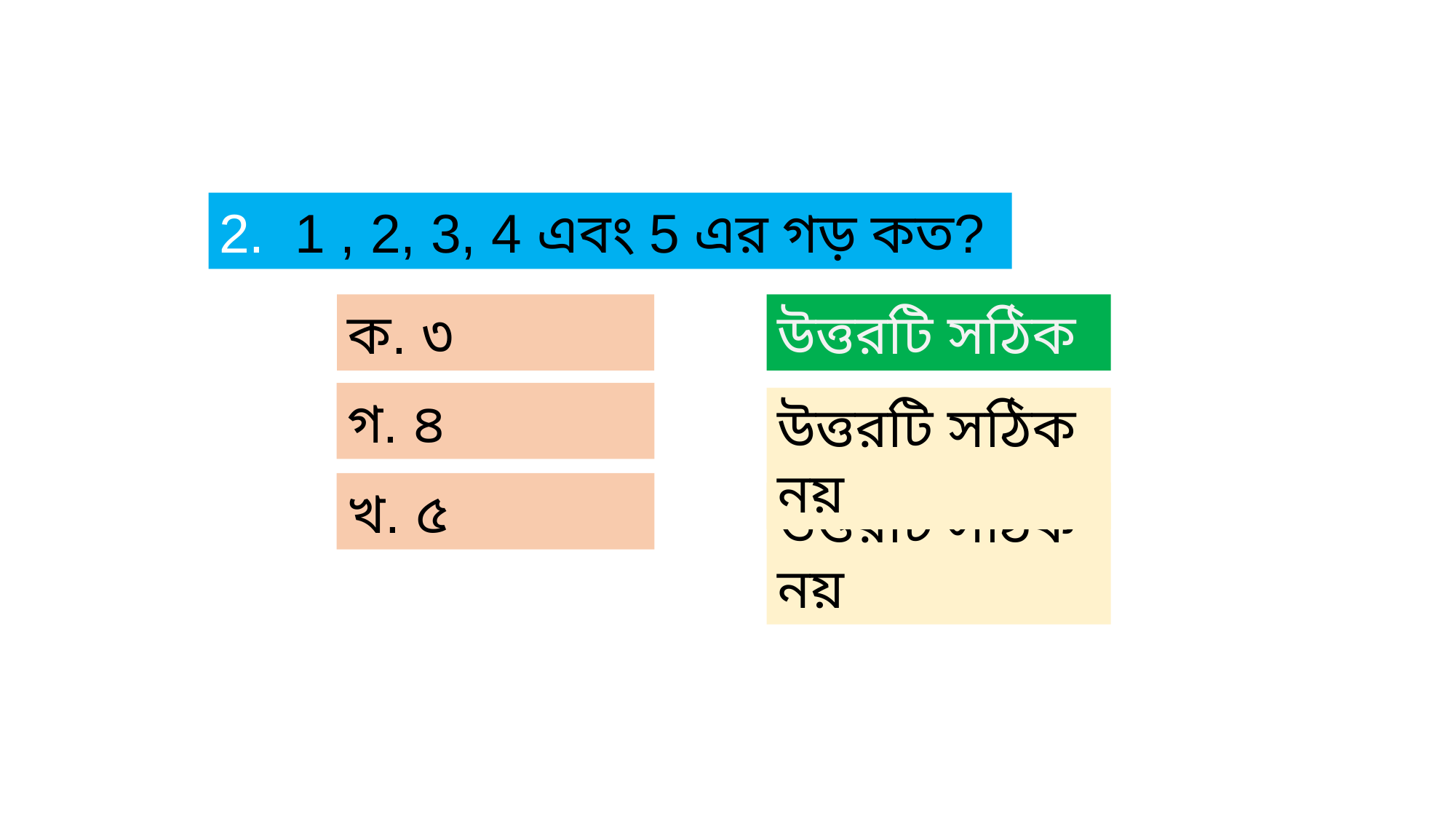

2.  1 , 2, 3, 4 এবং 5 এর গড় কত?
ক. ৩
উত্তরটি সঠিক
গ. ৪
উত্তরটি সঠিক নয়
খ. ৫
উত্তরটি সঠিক নয়